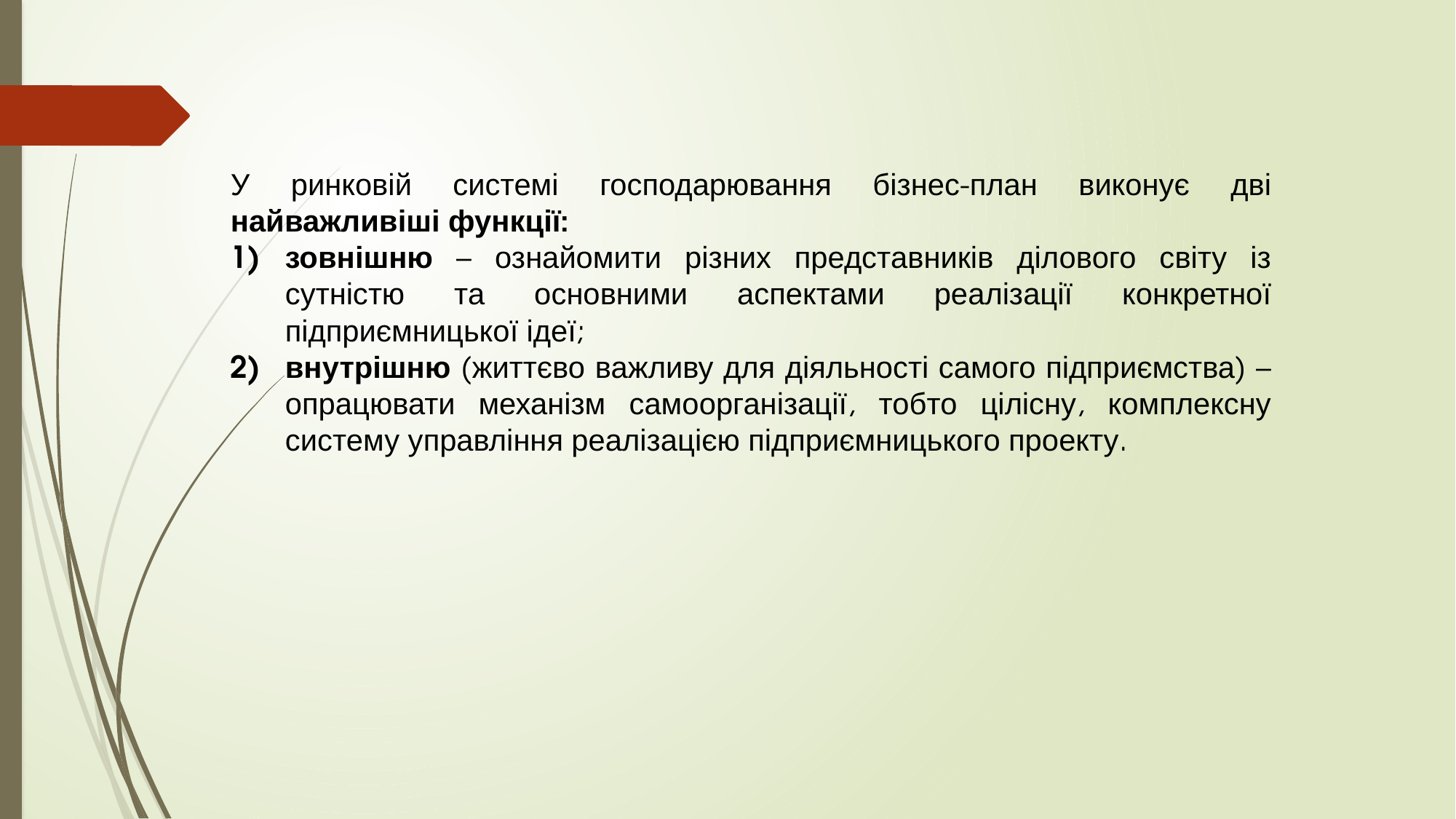

У ринковій системі господарювання бізнес-план виконує дві найважливіші функції:
зовнішню – ознайомити різних представників ділового світу із сутністю та основними аспектами реалізації конкретної підприємницької ідеї;
внутрішню (життєво важливу для діяльності самого підприємства) – опрацювати механізм самоорганізації, тобто цілісну, комплексну систему управління реалізацією підприємницького проекту.